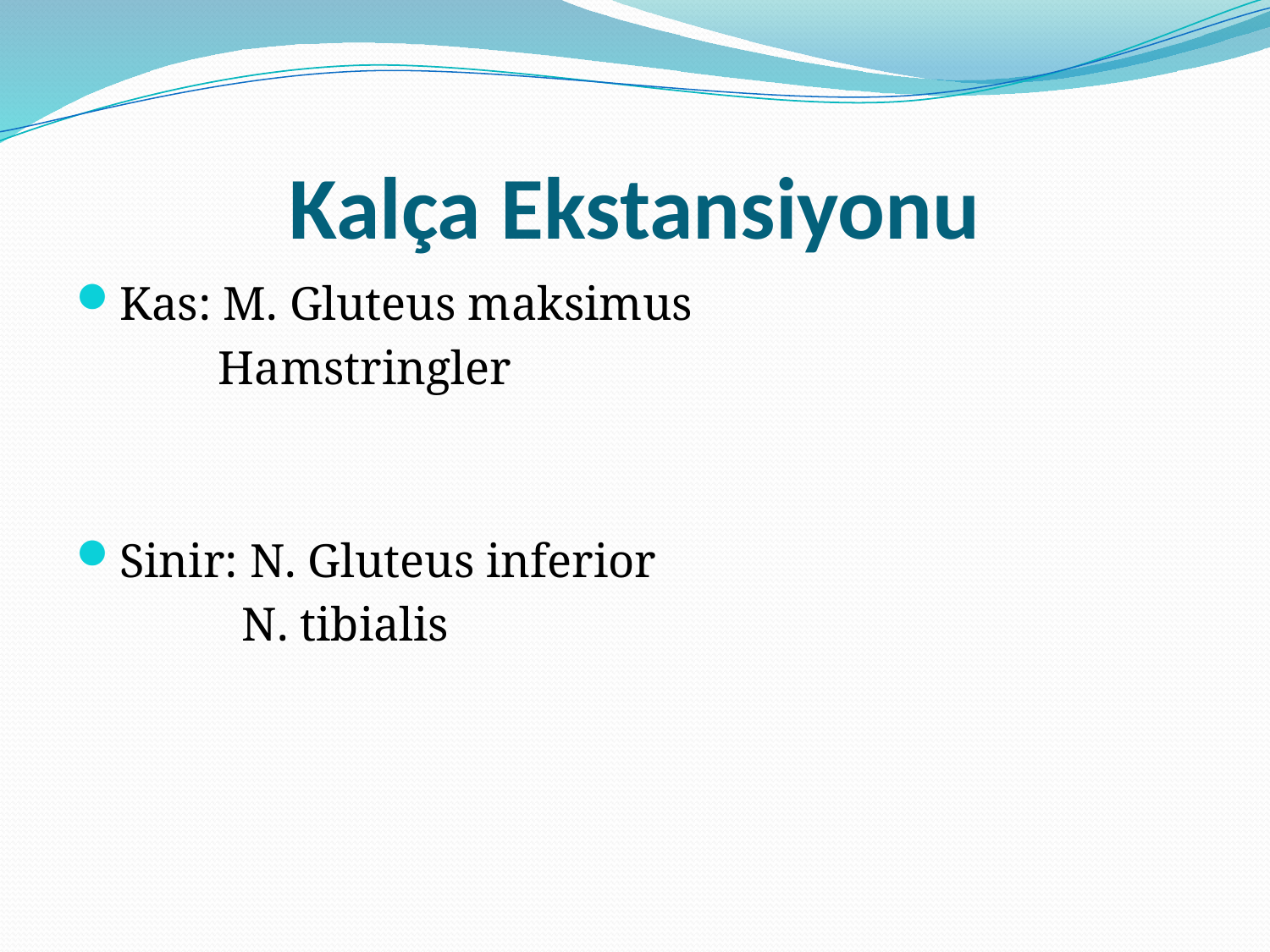

# Kalça Ekstansiyonu
Kas: M. Gluteus maksimus
            Hamstringler

Sinir: N. Gluteus inferior
              N. tibialis